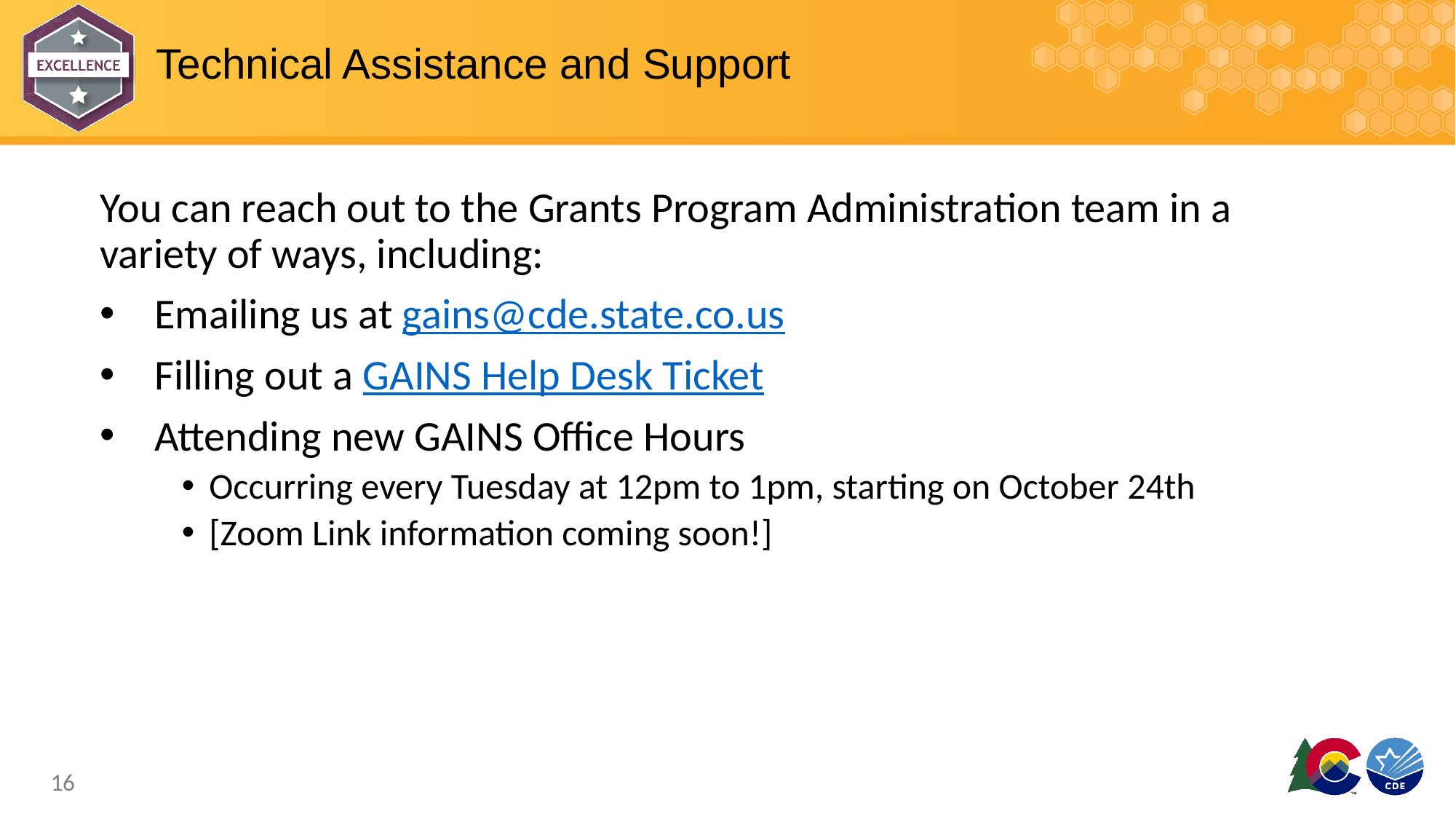

# Technical Assistance and Support
You can reach out to the Grants Program Administration team in a variety of ways, including:
Emailing us at gains@cde.state.co.us
Filling out a GAINS Help Desk Ticket
Attending new GAINS Office Hours
Occurring every Tuesday at 12pm to 1pm, starting on October 24th
[Zoom Link information coming soon!]

16